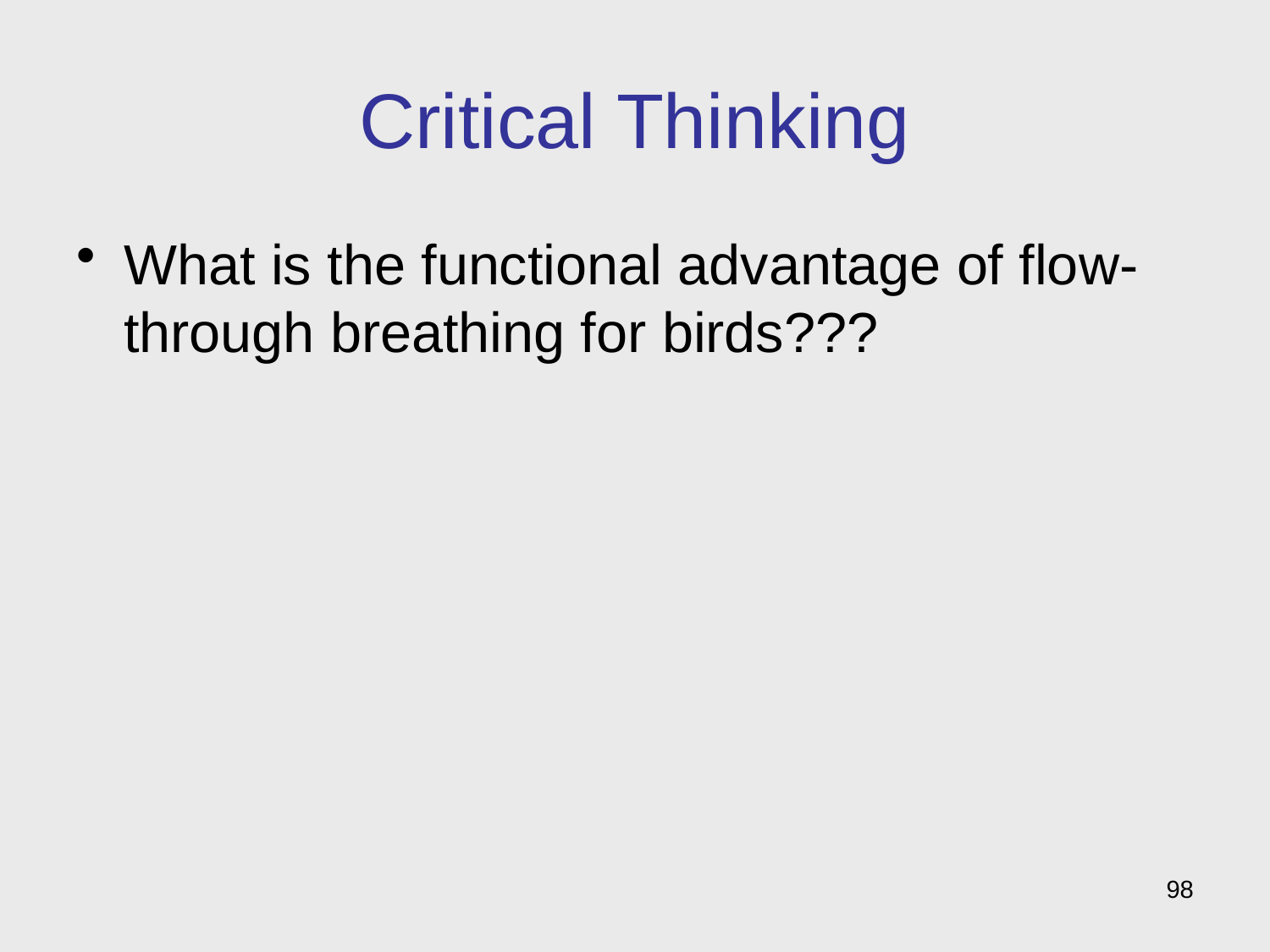

# Critical Thinking
What is the functional advantage of flow-through breathing for birds???
98